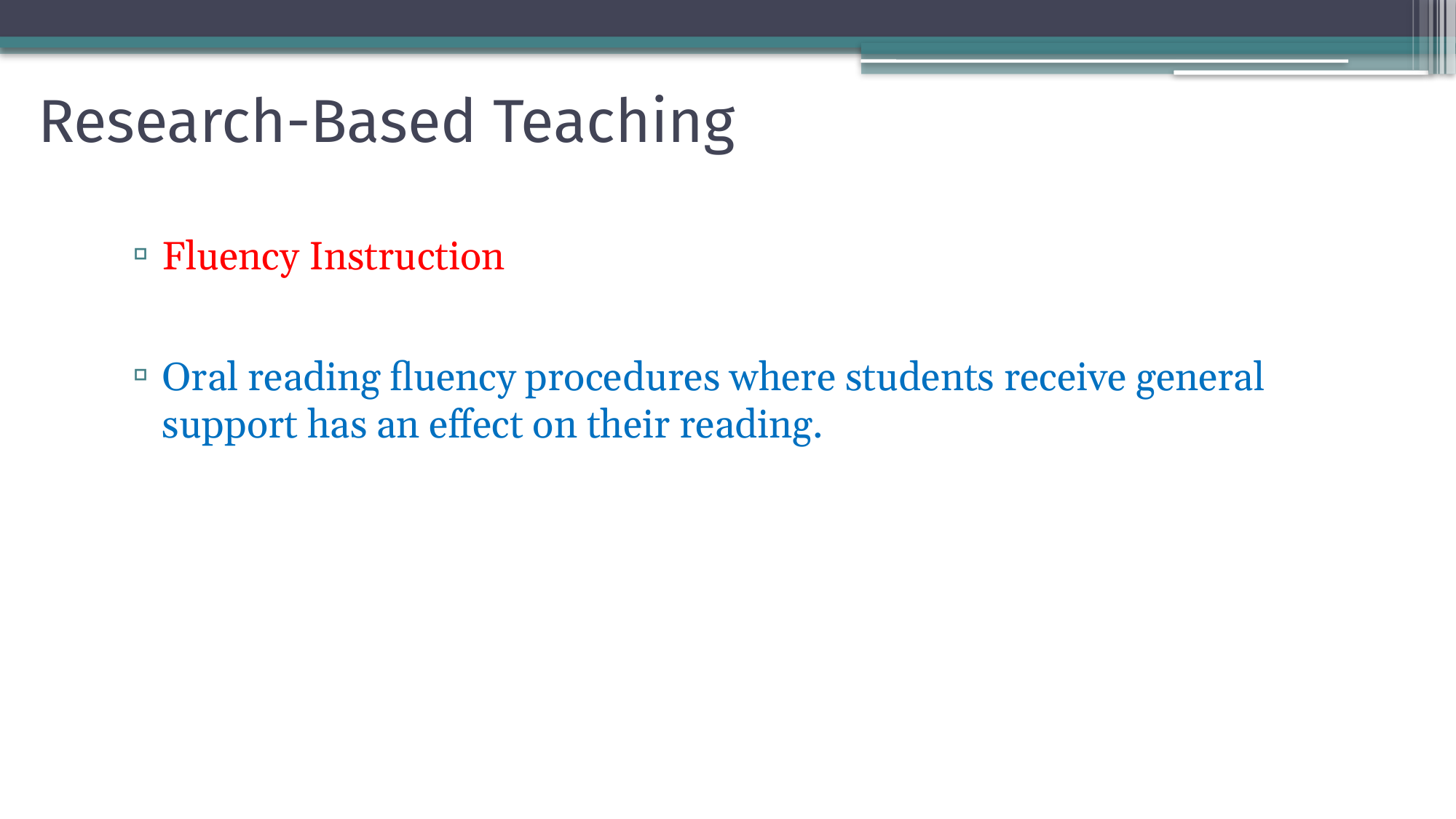

# Research-Based Teaching

Fluency Instruction

Oral reading fluency procedures where students receive general support has an effect on their reading.